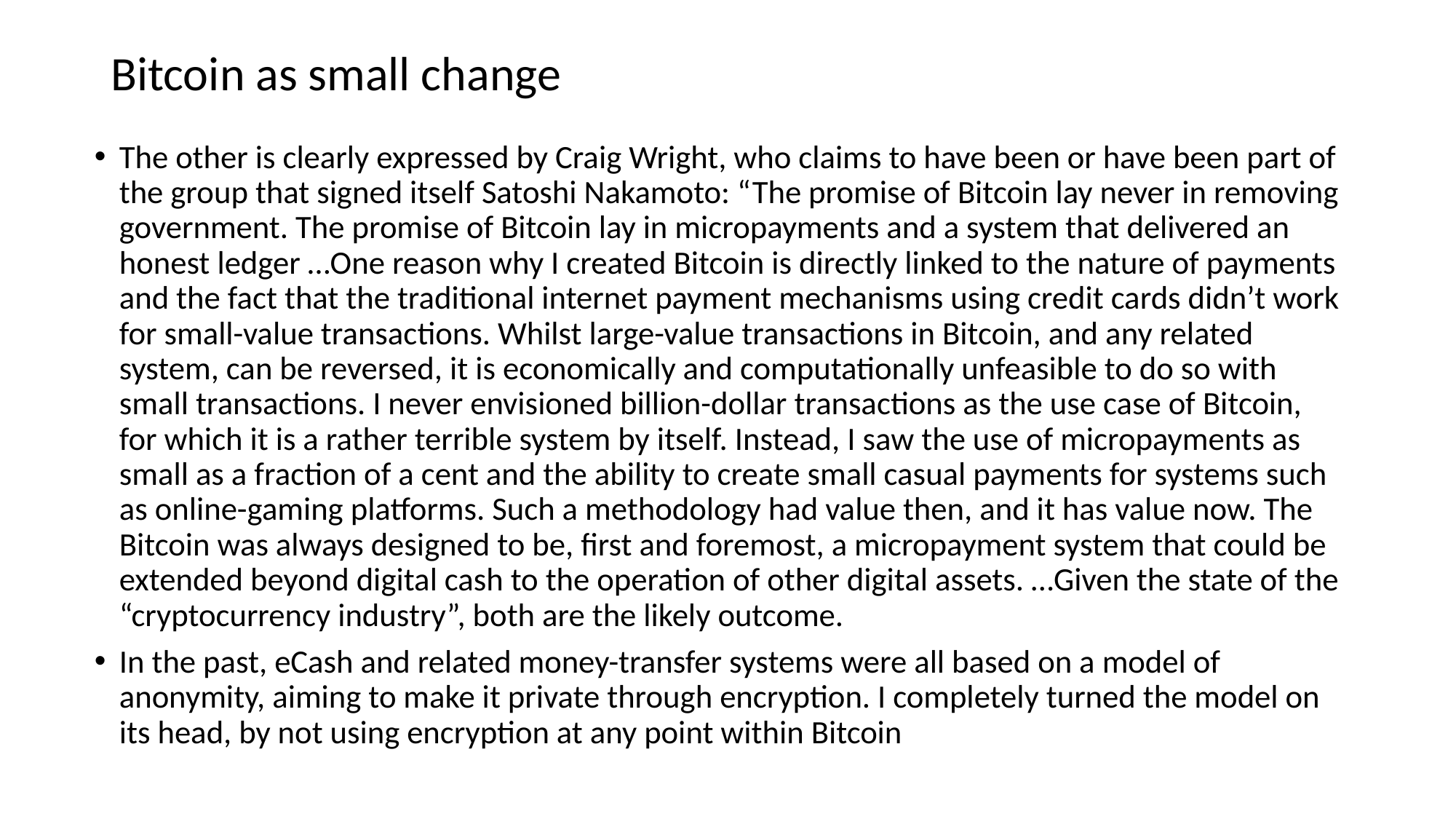

# Bitcoin as small change
The other is clearly expressed by Craig Wright, who claims to have been or have been part of the group that signed itself Satoshi Nakamoto: “The promise of Bitcoin lay never in removing government. The promise of Bitcoin lay in micropayments and a system that delivered an honest ledger …One reason why I created Bitcoin is directly linked to the nature of payments and the fact that the traditional internet payment mechanisms using credit cards didn’t work for small-value transactions. Whilst large-value transactions in Bitcoin, and any related system, can be reversed, it is economically and computationally unfeasible to do so with small transactions. I never envisioned billion-dollar transactions as the use case of Bitcoin, for which it is a rather terrible system by itself. Instead, I saw the use of micropayments as small as a fraction of a cent and the ability to create small casual payments for systems such as online-gaming platforms. Such a methodology had value then, and it has value now. The Bitcoin was always designed to be, first and foremost, a micropayment system that could be extended beyond digital cash to the operation of other digital assets. …Given the state of the “cryptocurrency industry”, both are the likely outcome.
In the past, eCash and related money-transfer systems were all based on a model of anonymity, aiming to make it private through encryption. I completely turned the model on its head, by not using encryption at any point within Bitcoin